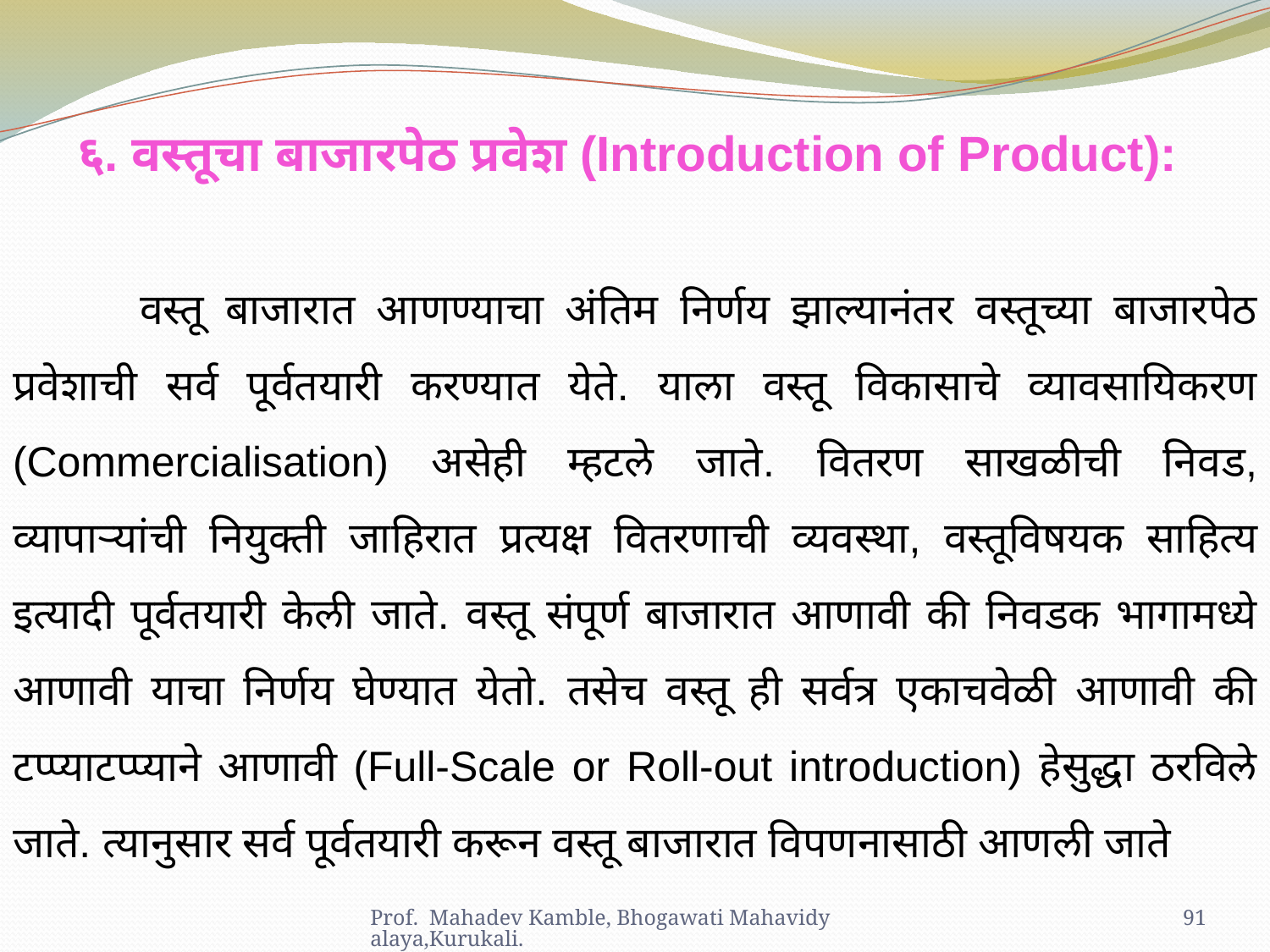

६. वस्तूचा बाजारपेठ प्रवेश (Introduction of Product):

	वस्तू बाजारात आणण्याचा अंतिम निर्णय झाल्यानंतर वस्तूच्या बाजारपेठ प्रवेशाची सर्व पूर्वतयारी करण्यात येते. याला वस्तू विकासाचे व्यावसायिकरण (Commercialisation) असेही म्हटले जाते. वितरण साखळीची निवड, व्यापाऱ्यांची नियुक्ती जाहिरात प्रत्यक्ष वितरणाची व्यवस्था, वस्तूविषयक साहित्य इत्यादी पूर्वतयारी केली जाते. वस्तू संपूर्ण बाजारात आणावी की निवडक भागामध्ये आणावी याचा निर्णय घेण्यात येतो. तसेच वस्तू ही सर्वत्र एकाचवेळी आणावी की टप्प्याटप्प्याने आणावी (Full-Scale or Roll-out introduction) हेसुद्धा ठरविले जाते. त्यानुसार सर्व पूर्वतयारी करून वस्तू बाजारात विपणनासाठी आणली जाते
Prof.  Mahadev Kamble, Bhogawati Mahavidyalaya,Kurukali.
91